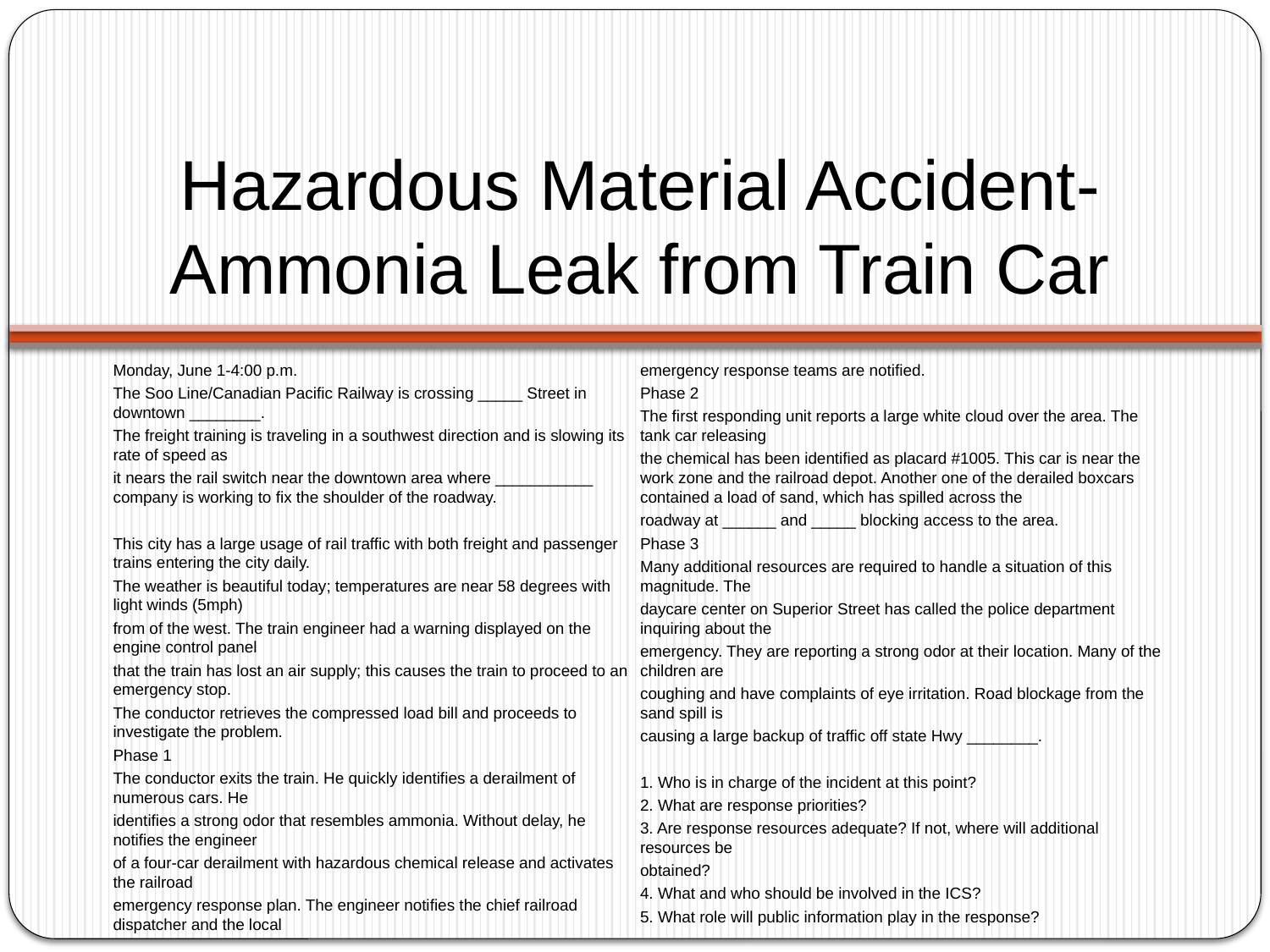

# Hazardous Material Accident-Ammonia Leak from Train Car
Monday, June 1-4:00 p.m.
The Soo Line/Canadian Pacific Railway is crossing _____ Street in downtown ________.
The freight training is traveling in a southwest direction and is slowing its rate of speed as
it nears the rail switch near the downtown area where ___________ company is working to fix the shoulder of the roadway.

This city has a large usage of rail traffic with both freight and passenger trains entering the city daily.
The weather is beautiful today; temperatures are near 58 degrees with light winds (5mph)
from of the west. The train engineer had a warning displayed on the engine control panel
that the train has lost an air supply; this causes the train to proceed to an emergency stop.
The conductor retrieves the compressed load bill and proceeds to investigate the problem.
Phase 1
The conductor exits the train. He quickly identifies a derailment of numerous cars. He
identifies a strong odor that resembles ammonia. Without delay, he notifies the engineer
of a four-car derailment with hazardous chemical release and activates the railroad
emergency response plan. The engineer notifies the chief railroad dispatcher and the local
emergency response teams are notified.
Phase 2
The first responding unit reports a large white cloud over the area. The tank car releasing
the chemical has been identified as placard #1005. This car is near the work zone and the railroad depot. Another one of the derailed boxcars contained a load of sand, which has spilled across the
roadway at ______ and _____ blocking access to the area.
Phase 3
Many additional resources are required to handle a situation of this magnitude. The
daycare center on Superior Street has called the police department inquiring about the
emergency. They are reporting a strong odor at their location. Many of the children are
coughing and have complaints of eye irritation. Road blockage from the sand spill is
causing a large backup of traffic off state Hwy ________.

1. Who is in charge of the incident at this point?
2. What are response priorities?
3. Are response resources adequate? If not, where will additional resources be
obtained?
4. What and who should be involved in the ICS?
5. What role will public information play in the response?